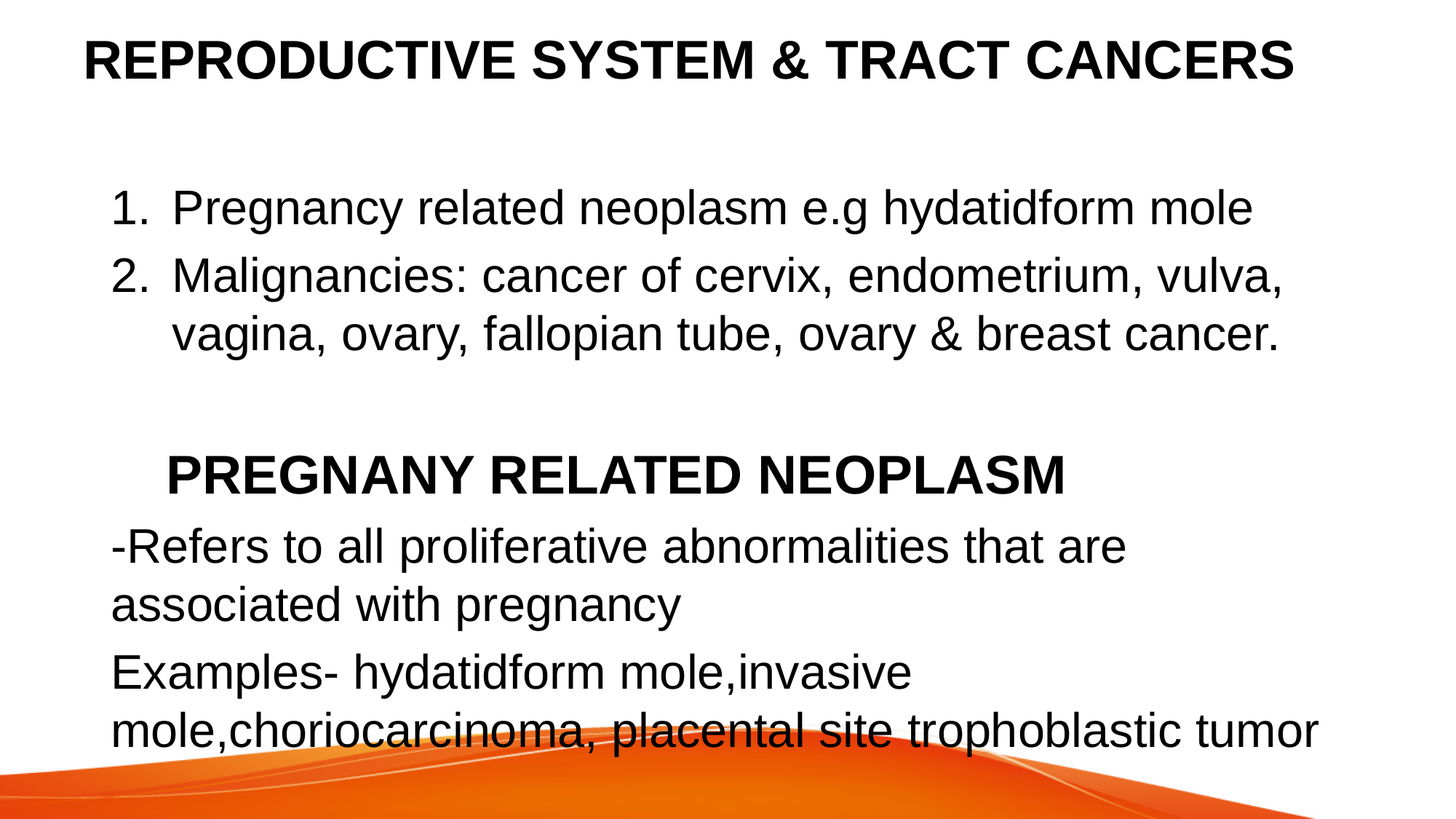

# REPRODUCTIVE SYSTEM & TRACT CANCERS
Pregnancy related neoplasm e.g hydatidform mole
Malignancies: cancer of cervix, endometrium, vulva, vagina, ovary, fallopian tube, ovary & breast cancer.

    PREGNANY RELATED NEOPLASM
-Refers to all proliferative abnormalities that are associated with pregnancy
Examples- hydatidform mole,invasive mole,choriocarcinoma, placental site trophoblastic tumor